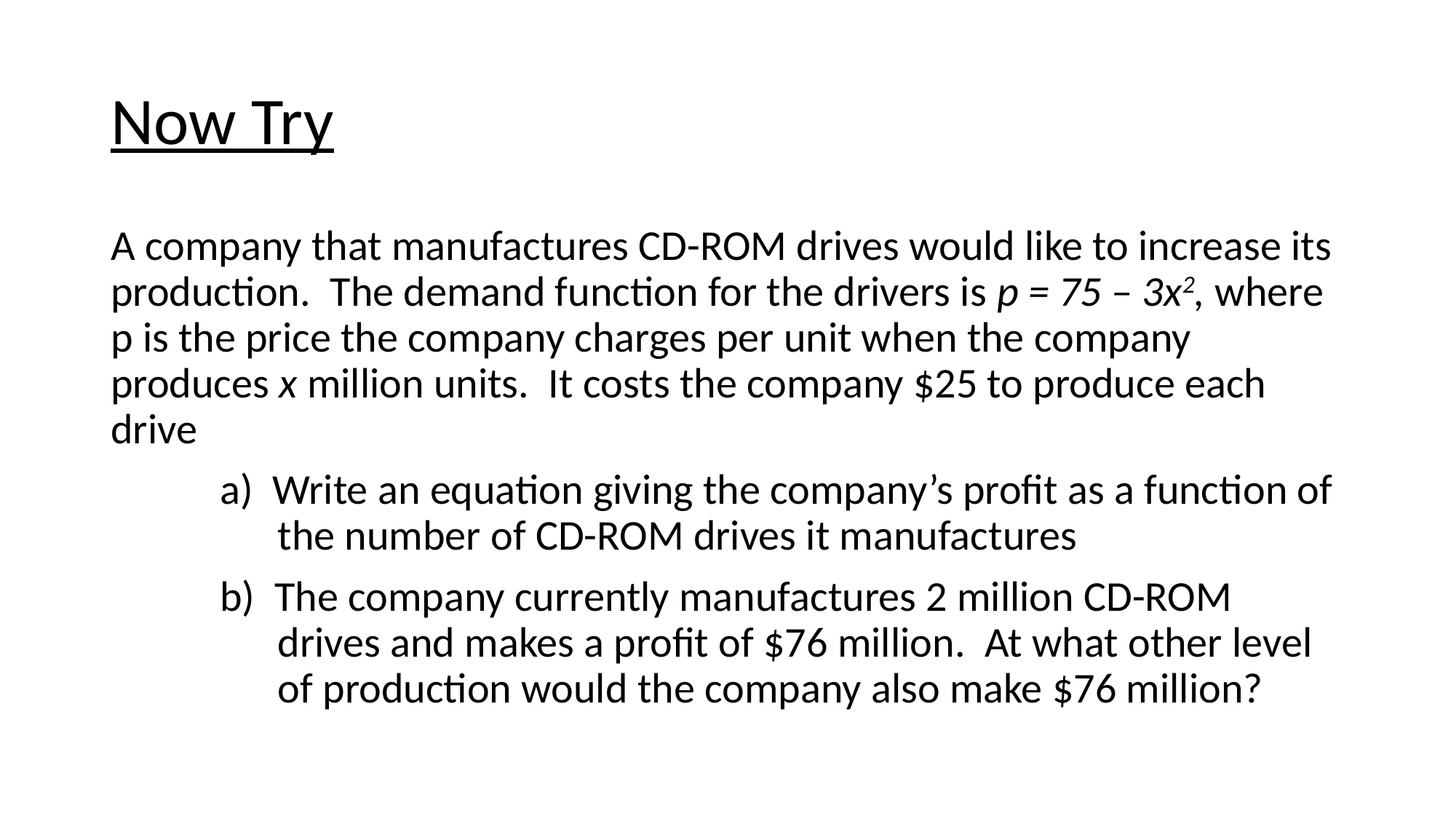

# Now Try
A company that manufactures CD-ROM drives would like to increase its production.  The demand function for the drivers is p = 75 – 3x2, where p is the price the company charges per unit when the company produces x million units.  It costs the company $25 to produce each drive
	a)  Write an equation giving the company’s profit as a function of 	      the number of CD-ROM drives it manufactures
	b)  The company currently manufactures 2 million CD-ROM 	  	      drives and makes a profit of $76 million.  At what other level 	      of production would the company also make $76 million?